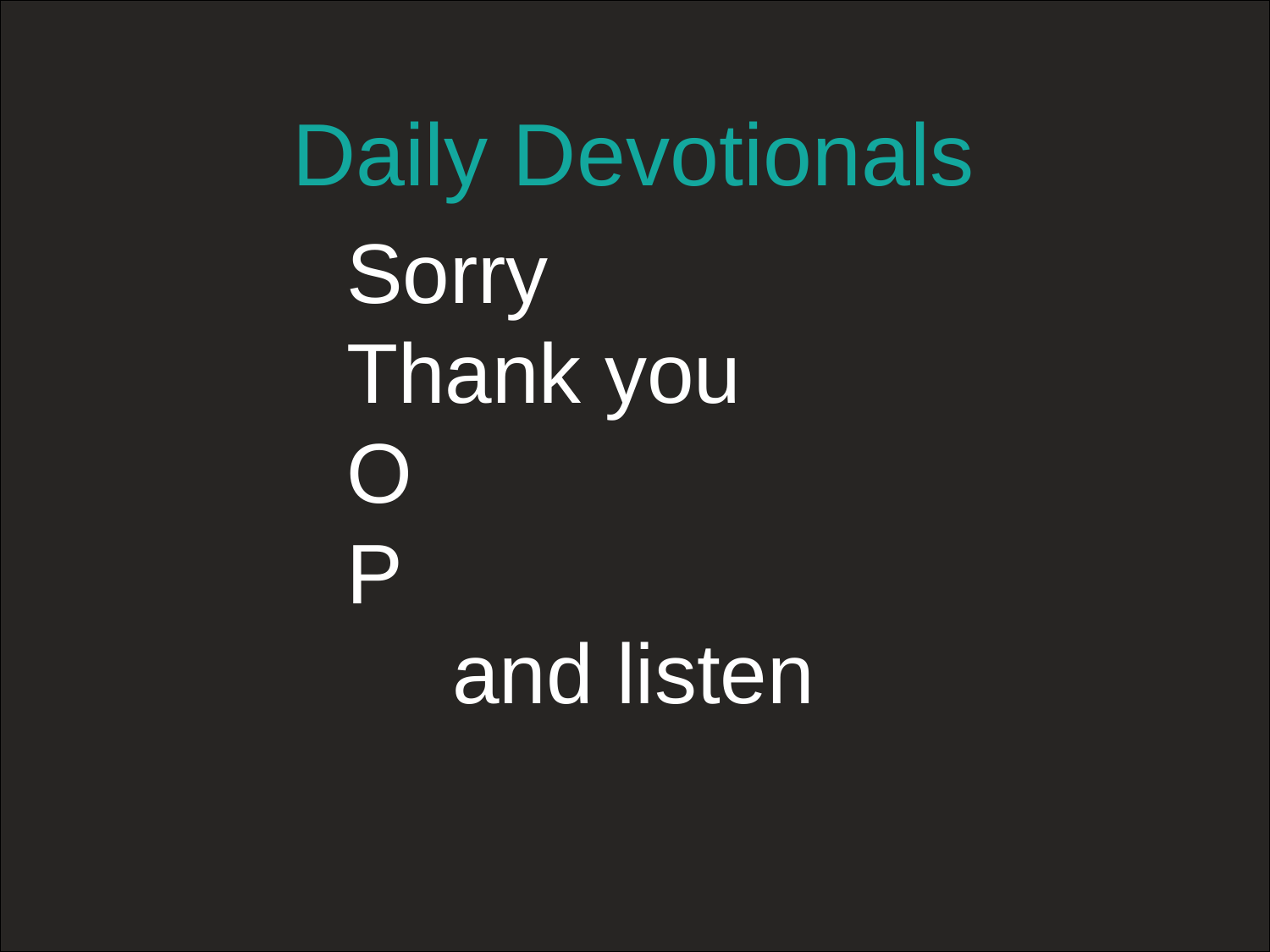

# Daily Devotionals
Sorry
Thank you
O
P
and listen